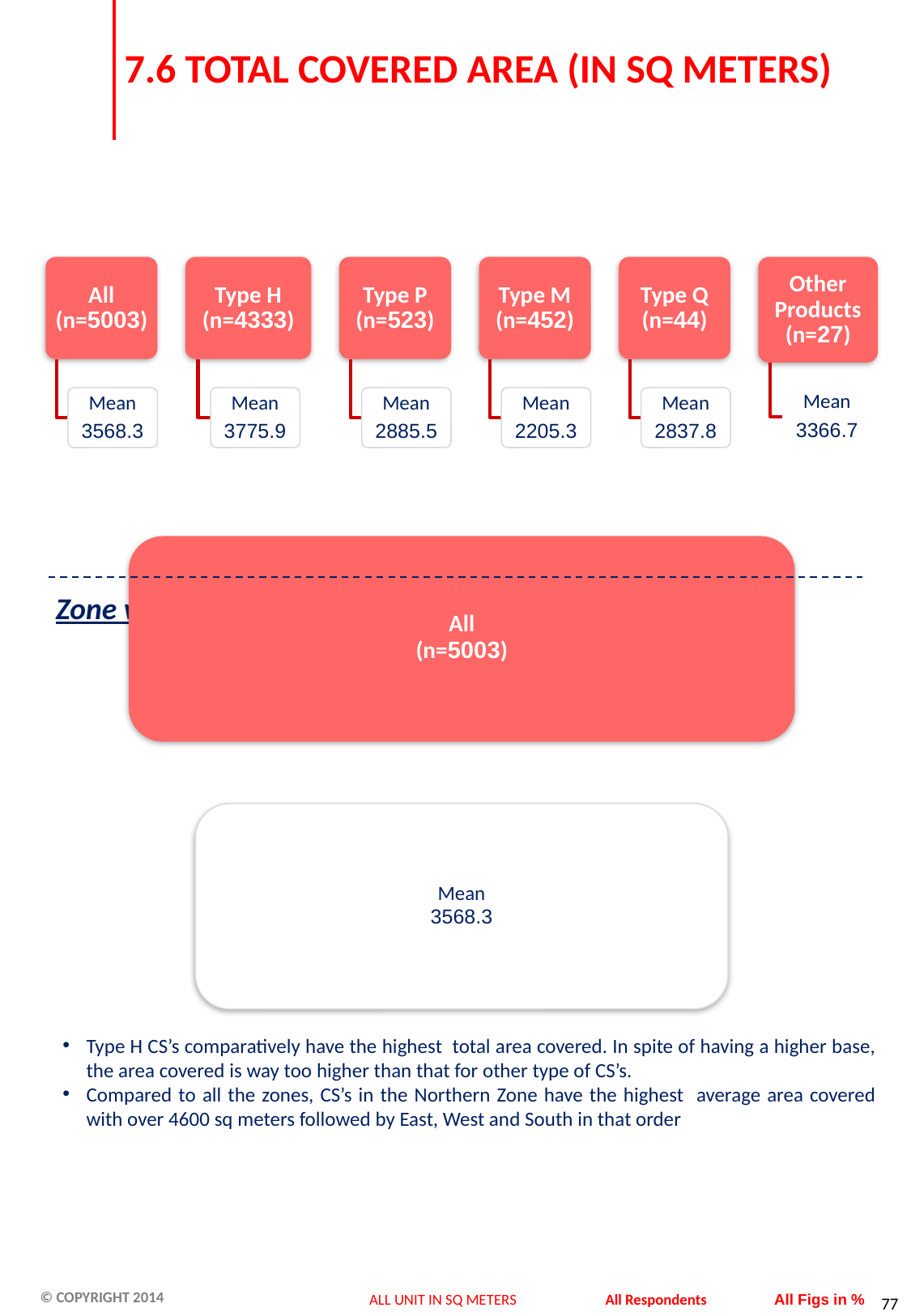

# 7.6 TOTAL COVERED AREA (IN SQ METERS)
All
(n=5003)
Mean
3568.3
Type H
(n=4333)
Mean
3775.9
Type P
(n=523)
Mean
2885.5
Type M
(n=452)
Mean
2205.3
Type Q
(n=44)
Mean
2837.8
Other Products
(n=27)
Mean
3366.7
All
(n=5003)
Mean
3568.3
Mean
Mean
Mean
Mean
Zone wise
Type H CS’s comparatively have the highest  total area covered. In spite of having a higher base, the area covered is way too higher than that for other type of CS’s.
Compared to all the zones, CS’s in the Northern Zone have the highest  average area covered with over 4600 sq meters followed by East, West and South in that order
ALL UNIT IN SQ METERS
All Respondents
All Figs in %